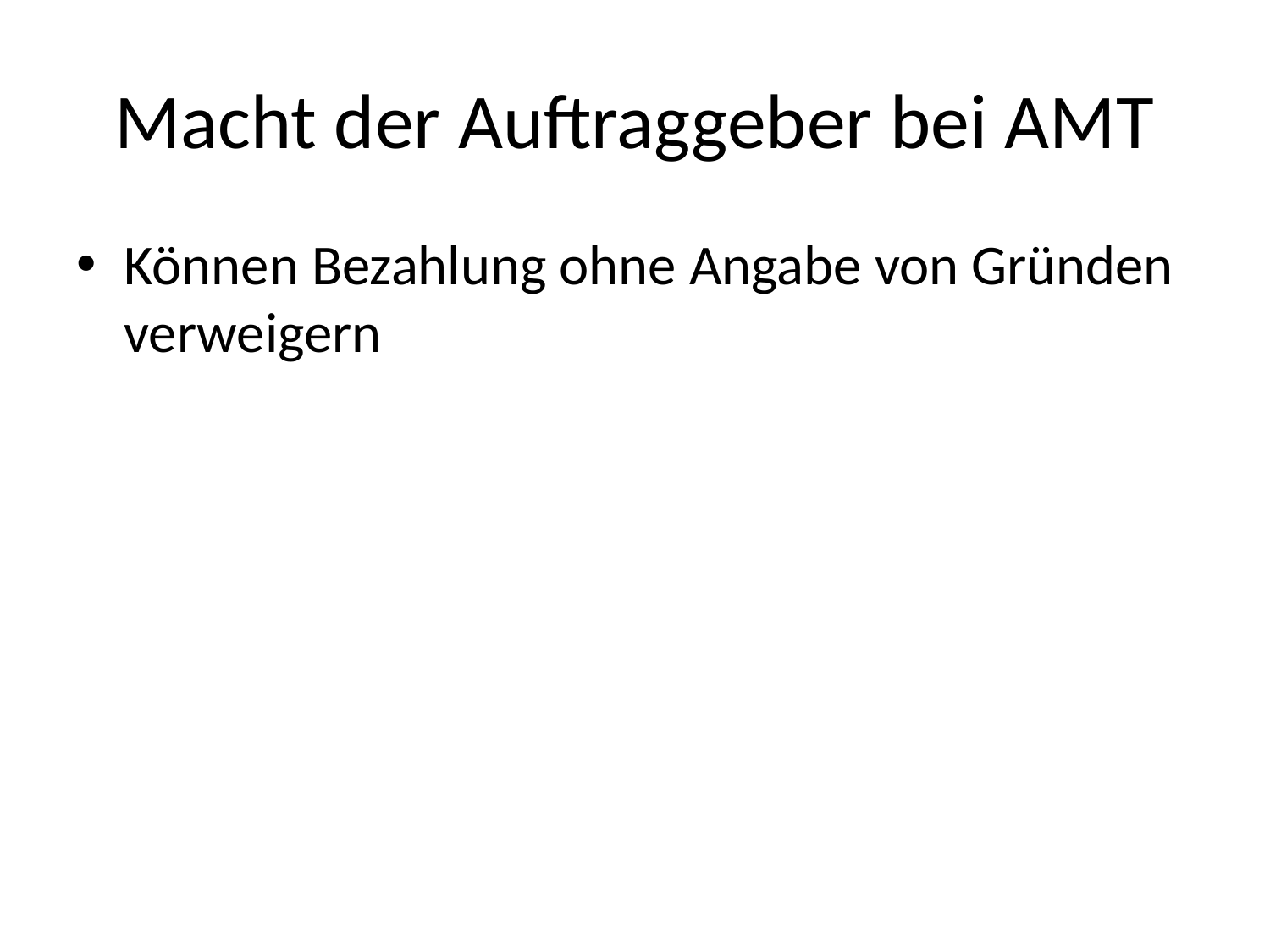

# Macht der Auftraggeber bei AMT
Können Bezahlung ohne Angabe von Gründen verweigern